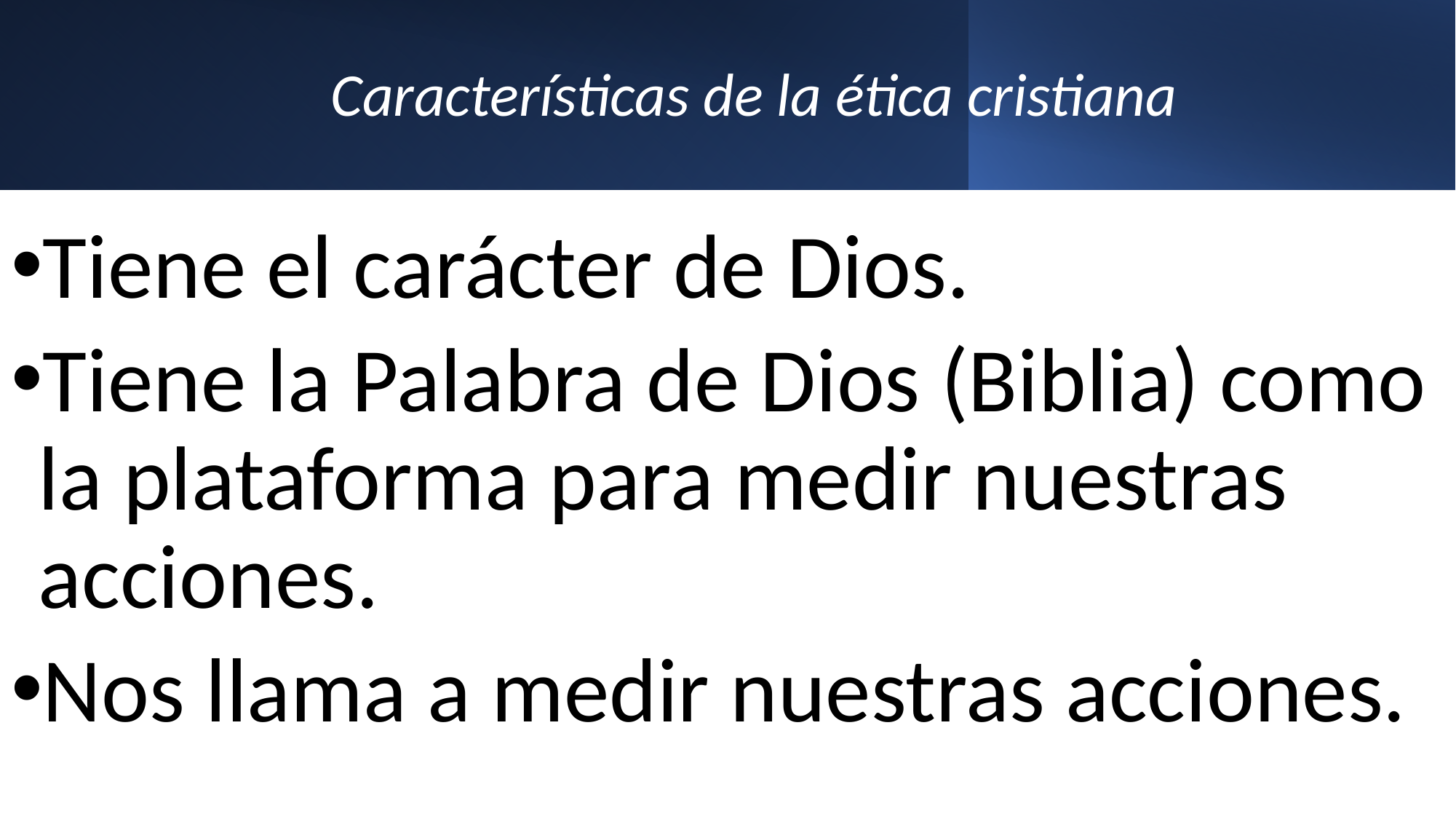

# Características de la ética cristiana
Tiene el carácter de Dios.
Tiene la Palabra de Dios (Biblia) como la plataforma para medir nuestras acciones.
Nos llama a medir nuestras acciones.